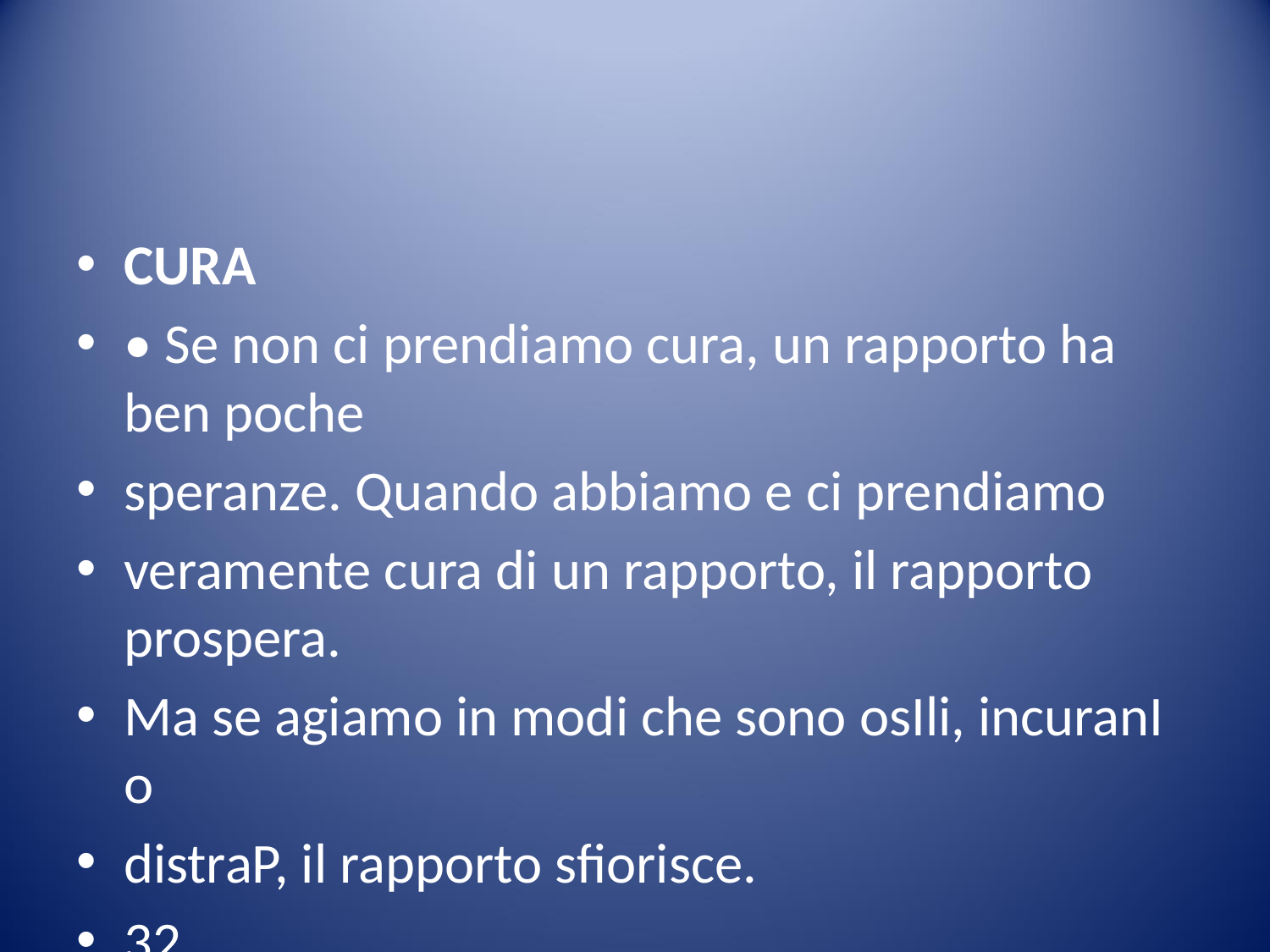

#
CURA
• Se non ci prendiamo cura, un rapporto ha ben poche
speranze. Quando abbiamo e ci prendiamo
veramente cura di un rapporto, il rapporto prospera.
Ma se agiamo in modi che sono osIli, incuranI o
distraP, il rapporto sfiorisce.
32